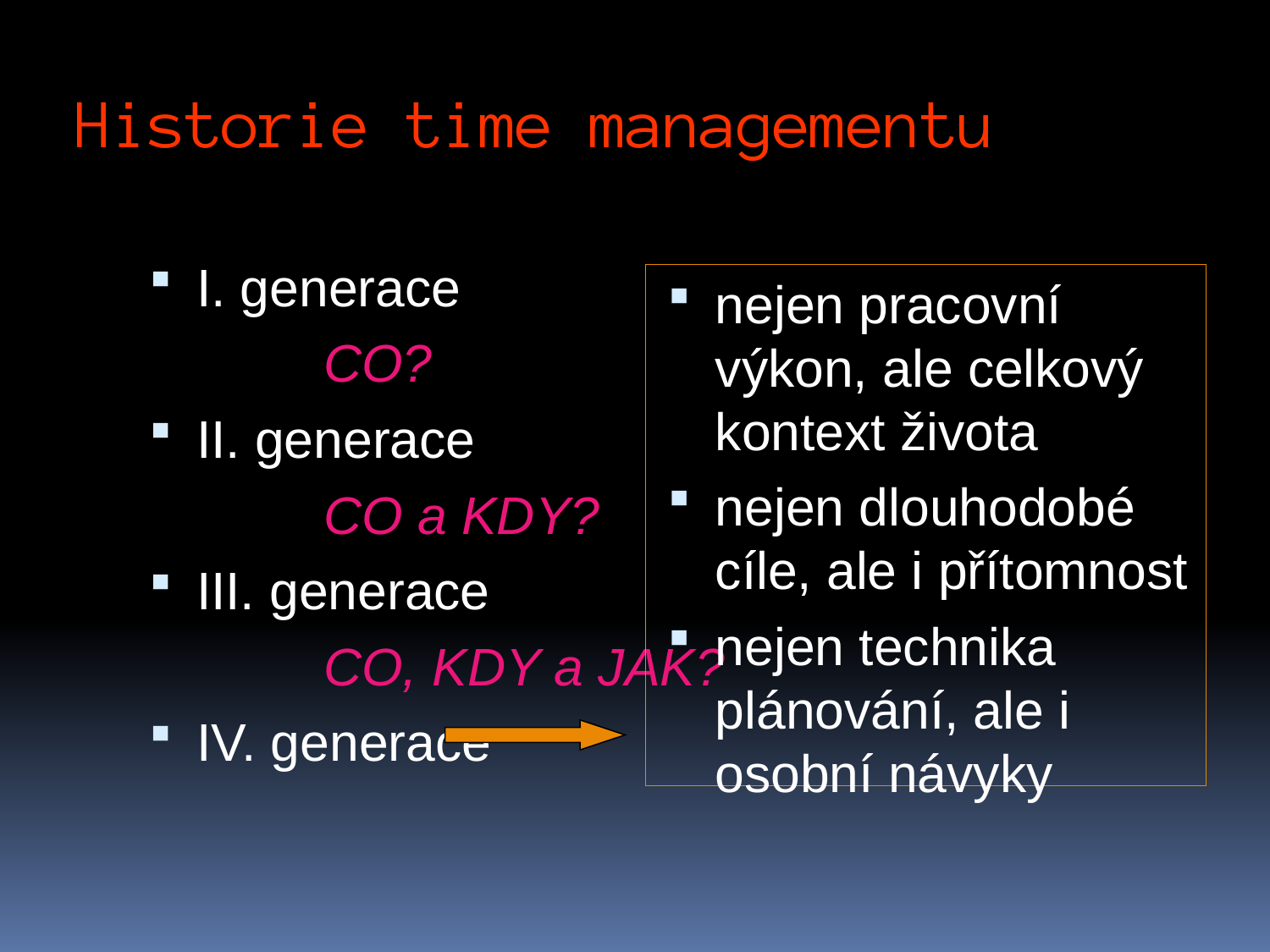

# Historie time managementu
I. generace
		CO?
II. generace
		CO a KDY?
III. generace
		CO, KDY a JAK?
IV. generace
nejen pracovní výkon, ale celkový kontext života
nejen dlouhodobé cíle, ale i přítomnost
nejen technika plánování, ale i osobní návyky